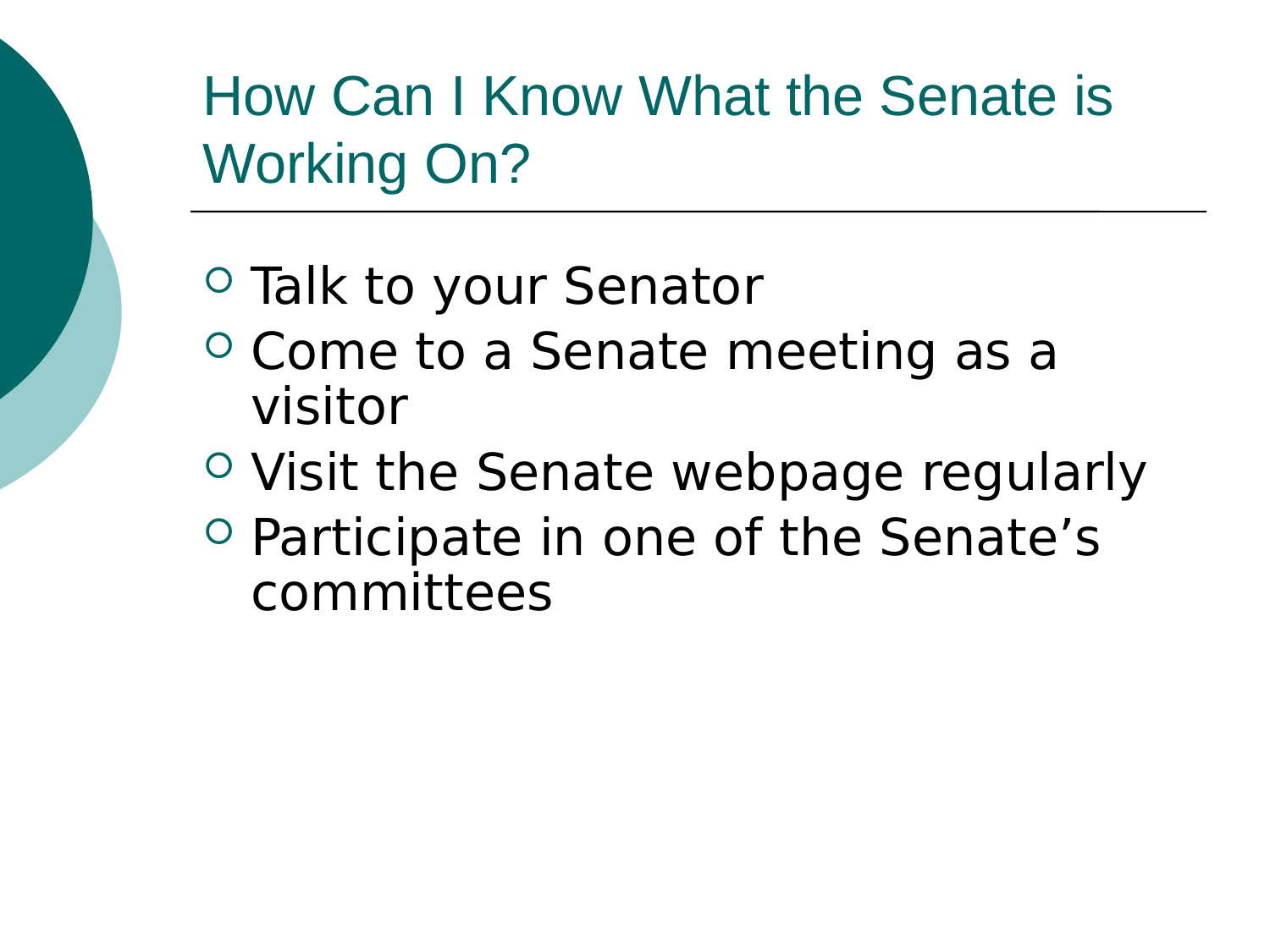

# How Can I Know What the Senate is Working On?
Talk to your Senator
Come to a Senate meeting as a visitor
Visit the Senate webpage regularly
Participate in one of the Senate’s committees